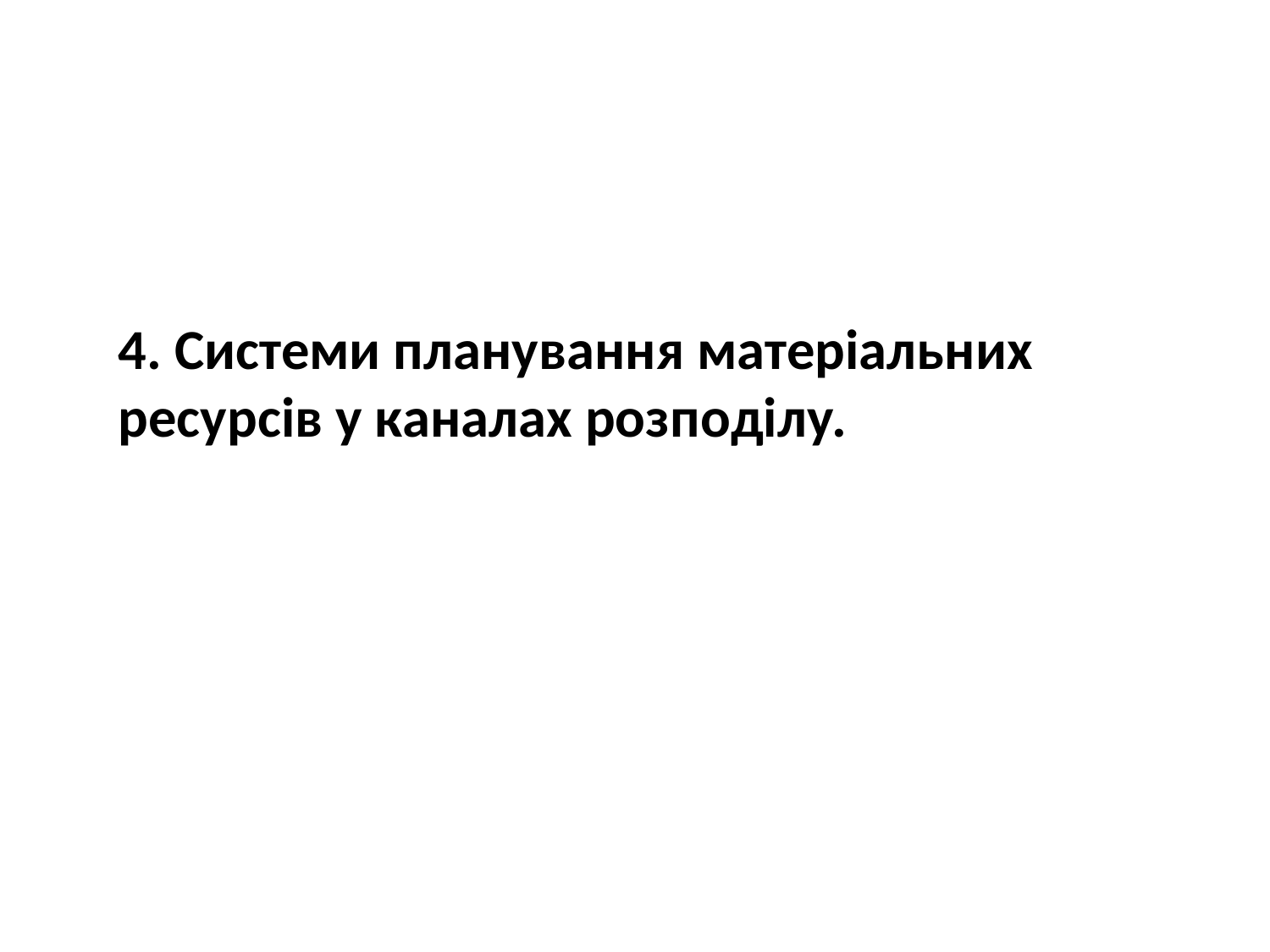

4. Системи планування матеріальних ресурсів у каналах розподілу.